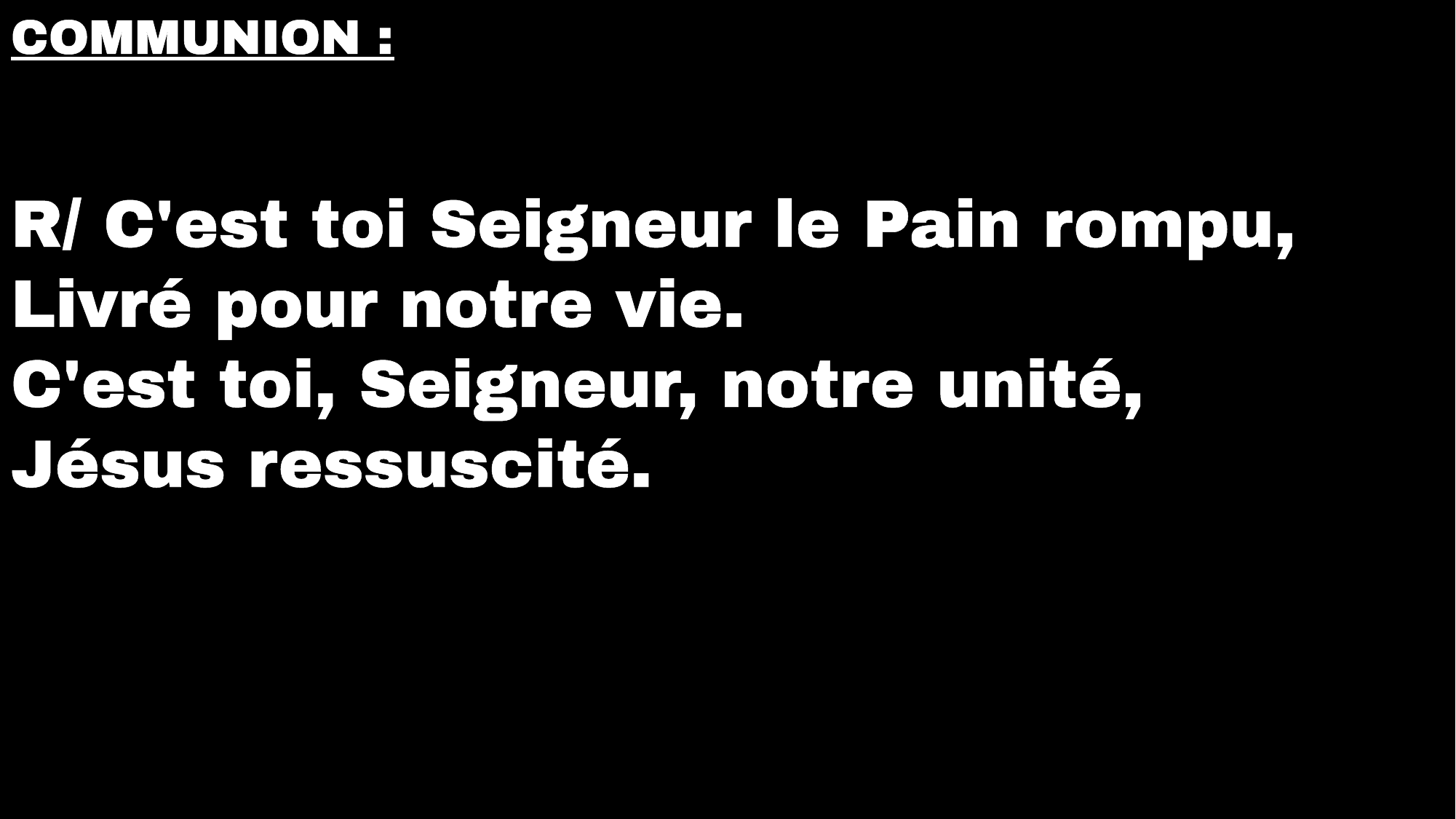

Communion :

R/ C'est toi Seigneur le Pain rompu,
Livré pour notre vie.
C'est toi, Seigneur, notre unité,
Jésus ressuscité.